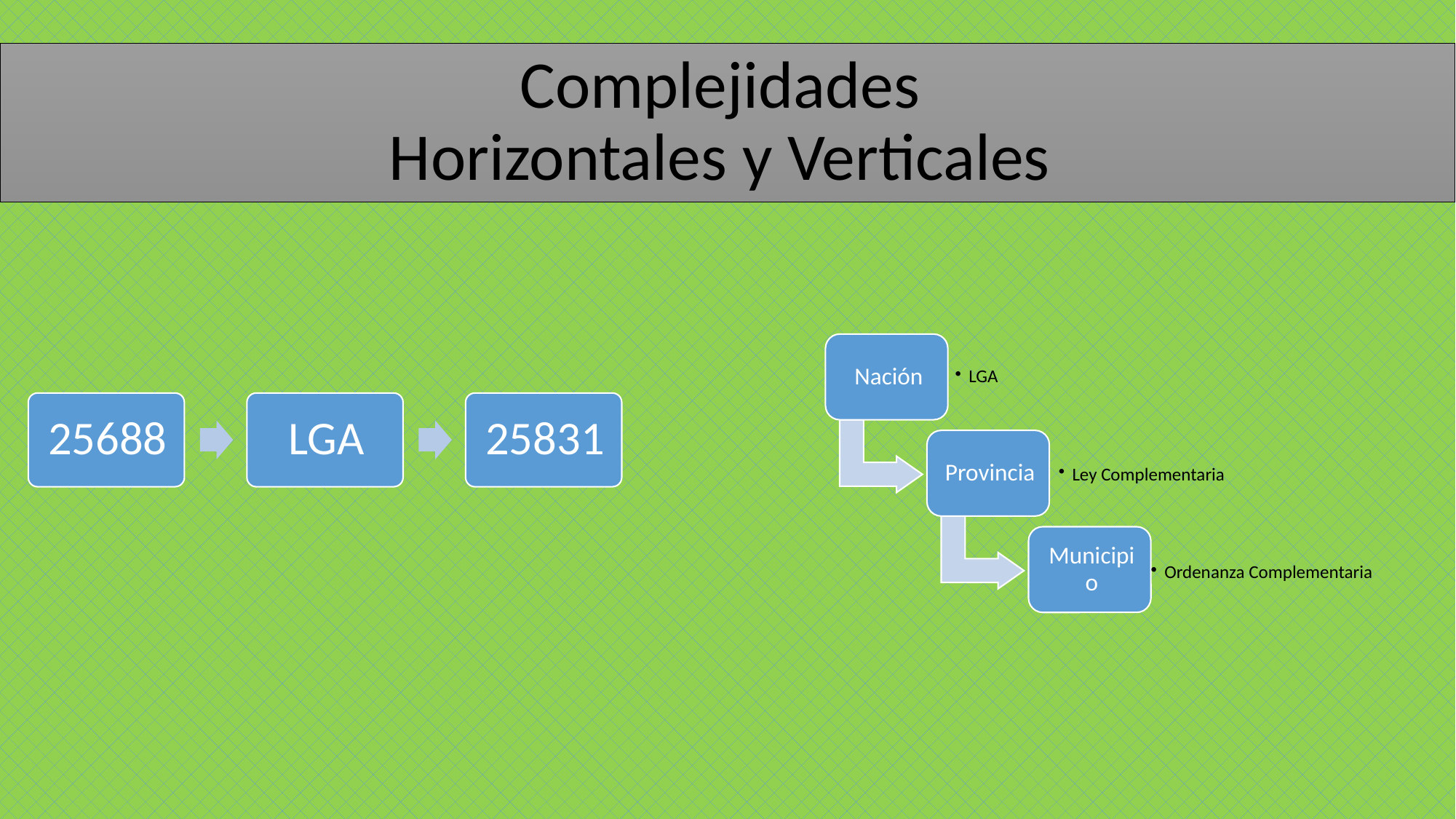

# Complejidades Horizontales y Verticales
25688

LGA

25831
Nación
LGA
Provincia
Ley Complementaria
Municipio
Ordenanza Complementaria